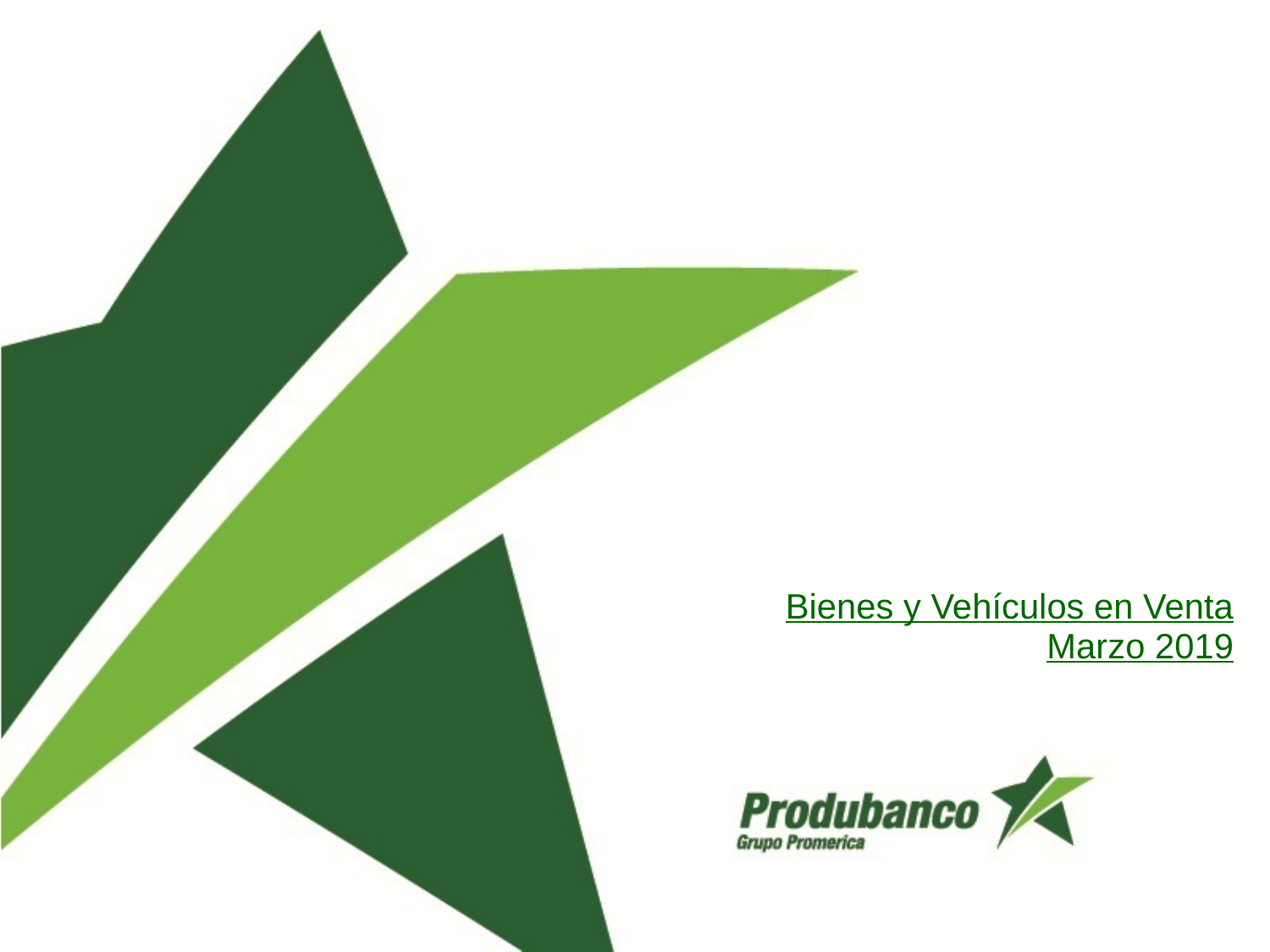

# Bienes y Vehículos en Venta Marzo 2019